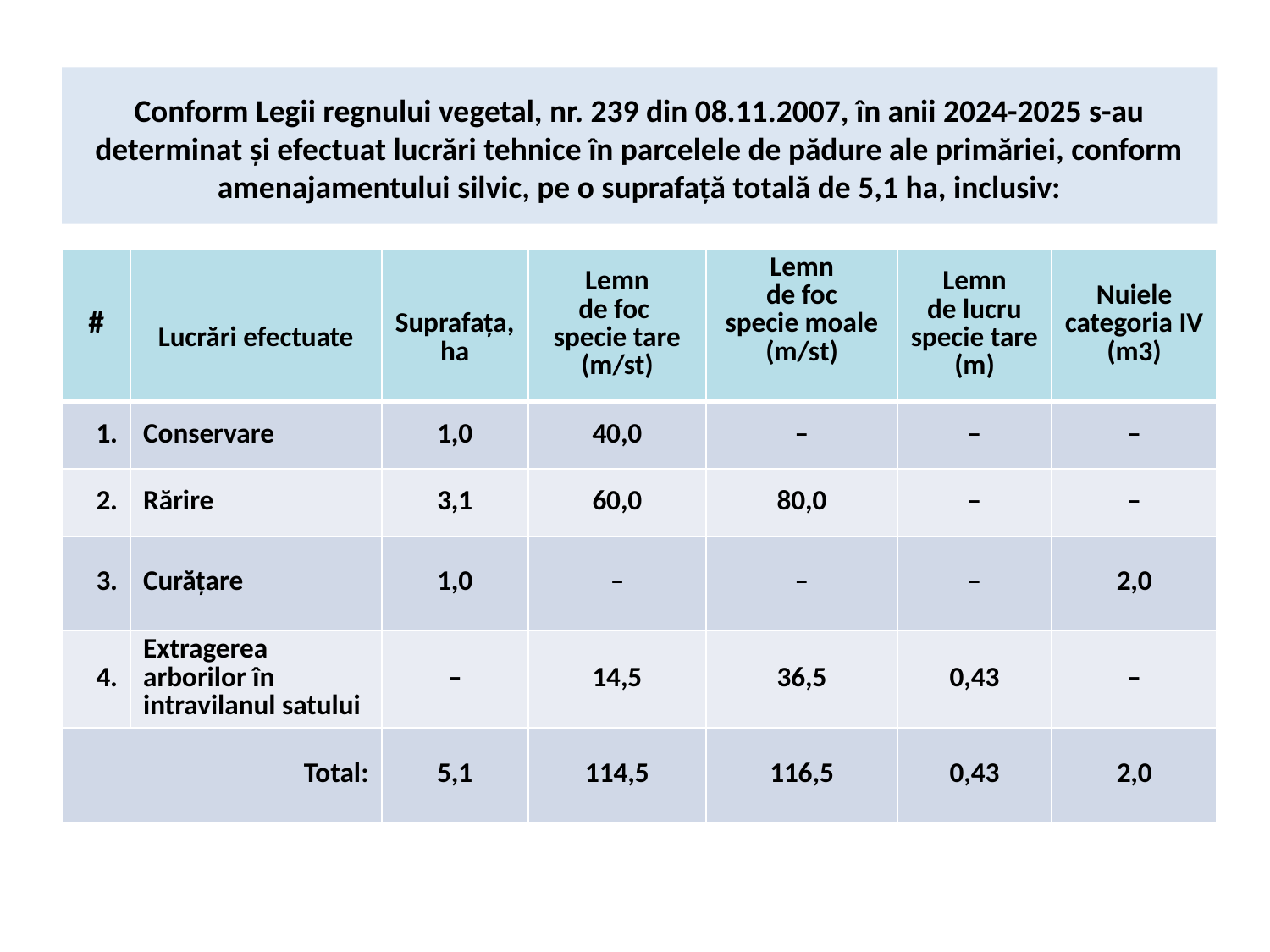

# Conform Legii regnului vegetal, nr. 239 din 08.11.2007, în anii 2024-2025 s-au determinat și efectuat lucrări tehnice în parcelele de pădure ale primăriei, conform amenajamentului silvic, pe o suprafață totală de 5,1 ha, inclusiv:
| # | Lucrări efectuate | Suprafața, ha | Lemn de foc specie tare (m/st) | Lemn de foc specie moale (m/st) | Lemn de lucru specie tare (m) | Nuiele categoria IV (m3) |
| --- | --- | --- | --- | --- | --- | --- |
| 1. | Conservare | 1,0 | 40,0 | – | – | – |
| 2. | Rărire | 3,1 | 60,0 | 80,0 | – | – |
| 3. | Curățare | 1,0 | – | – | – | 2,0 |
| 4. | Extragerea arborilor în intravilanul satului | – | 14,5 | 36,5 | 0,43 | – |
| Total: |  | 5,1 | 114,5 | 116,5 | 0,43 | 2,0 |